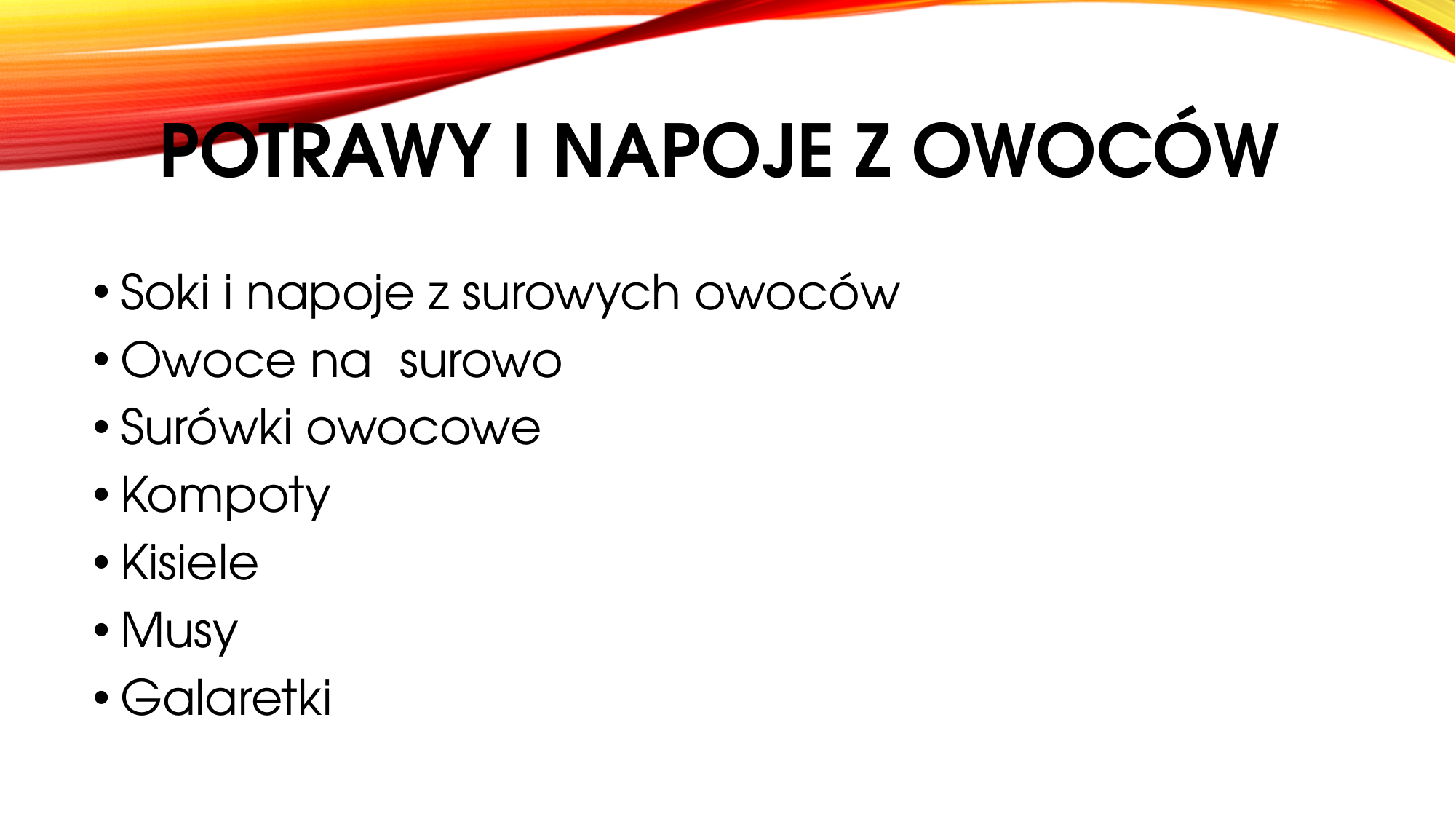

# Potrawy i napoje z owoców
Soki i napoje z surowych owoców
Owoce na  surowo
Surówki owocowe
Kompoty
Kisiele
Musy
Galaretki